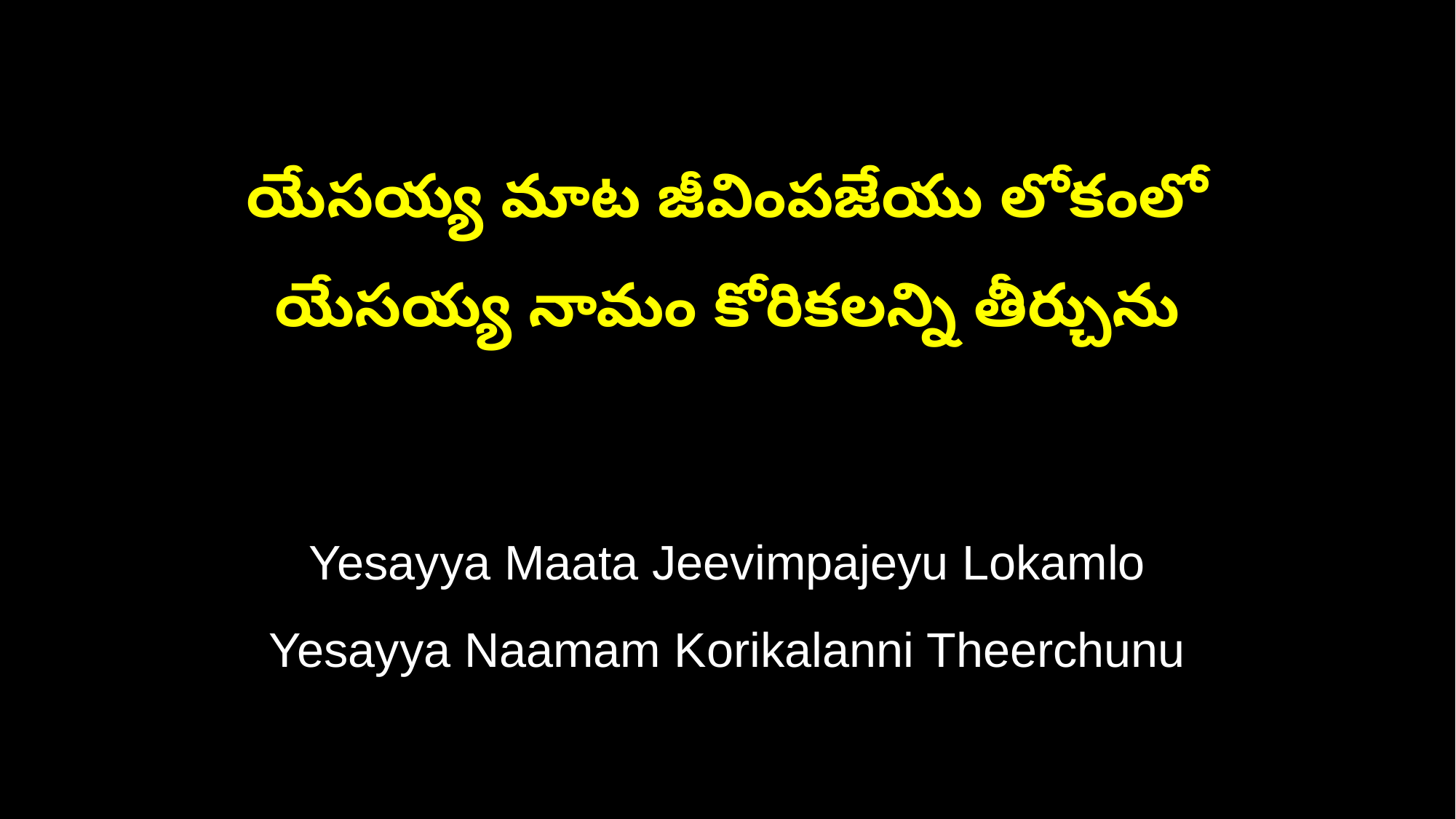

యేసయ్య మాట జీవింపజేయు లోకంలో
యేసయ్య నామం కోరికలన్ని తీర్చును
Yesayya Maata Jeevimpajeyu Lokamlo
Yesayya Naamam Korikalanni Theerchunu